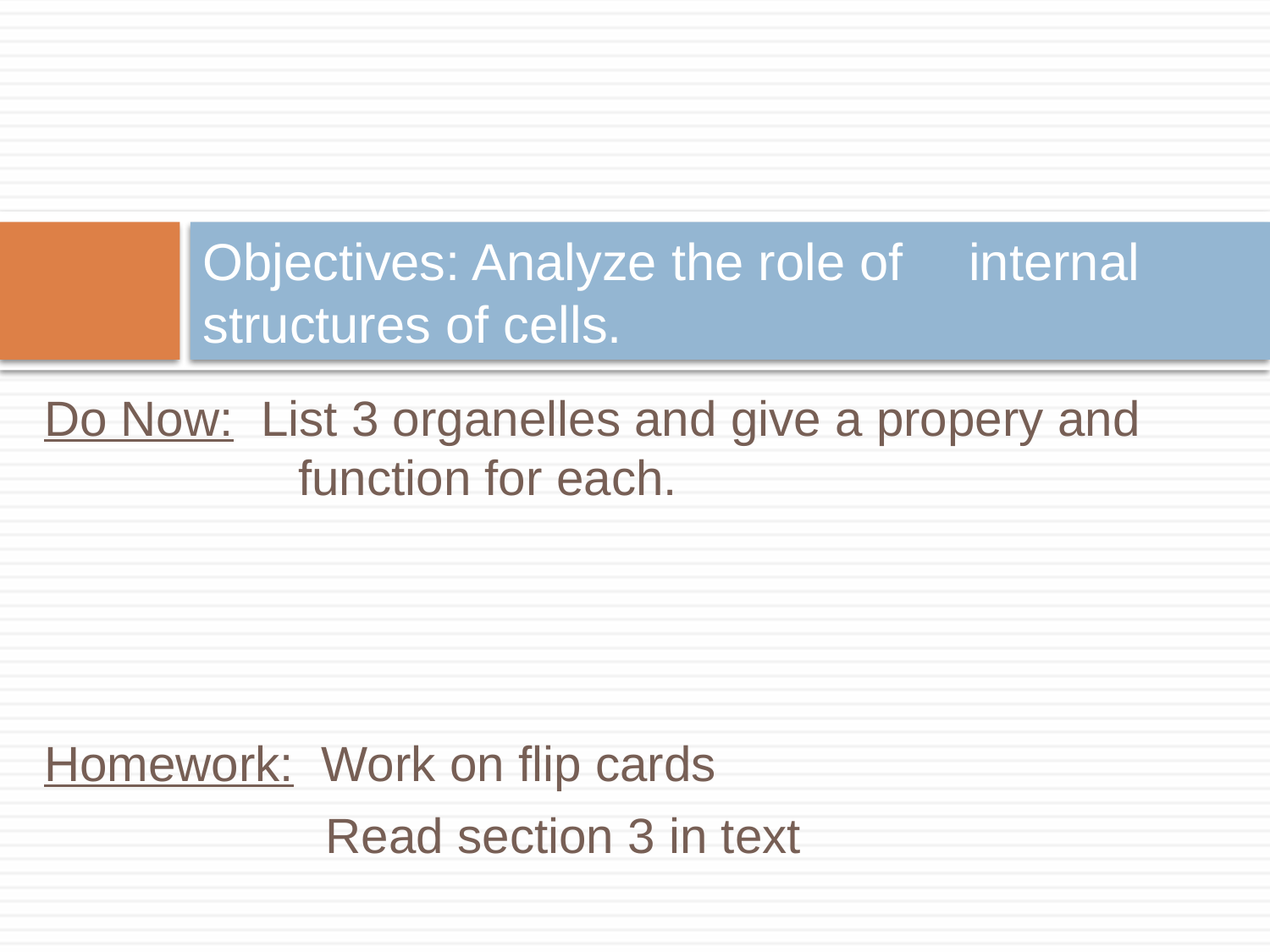

# Objectives: Analyze the role of 	internal structures of cells.
Do Now:  List 3 organelles and give a propery and 		function for each.

Homework:  Work on flip cards
		  Read section 3 in text